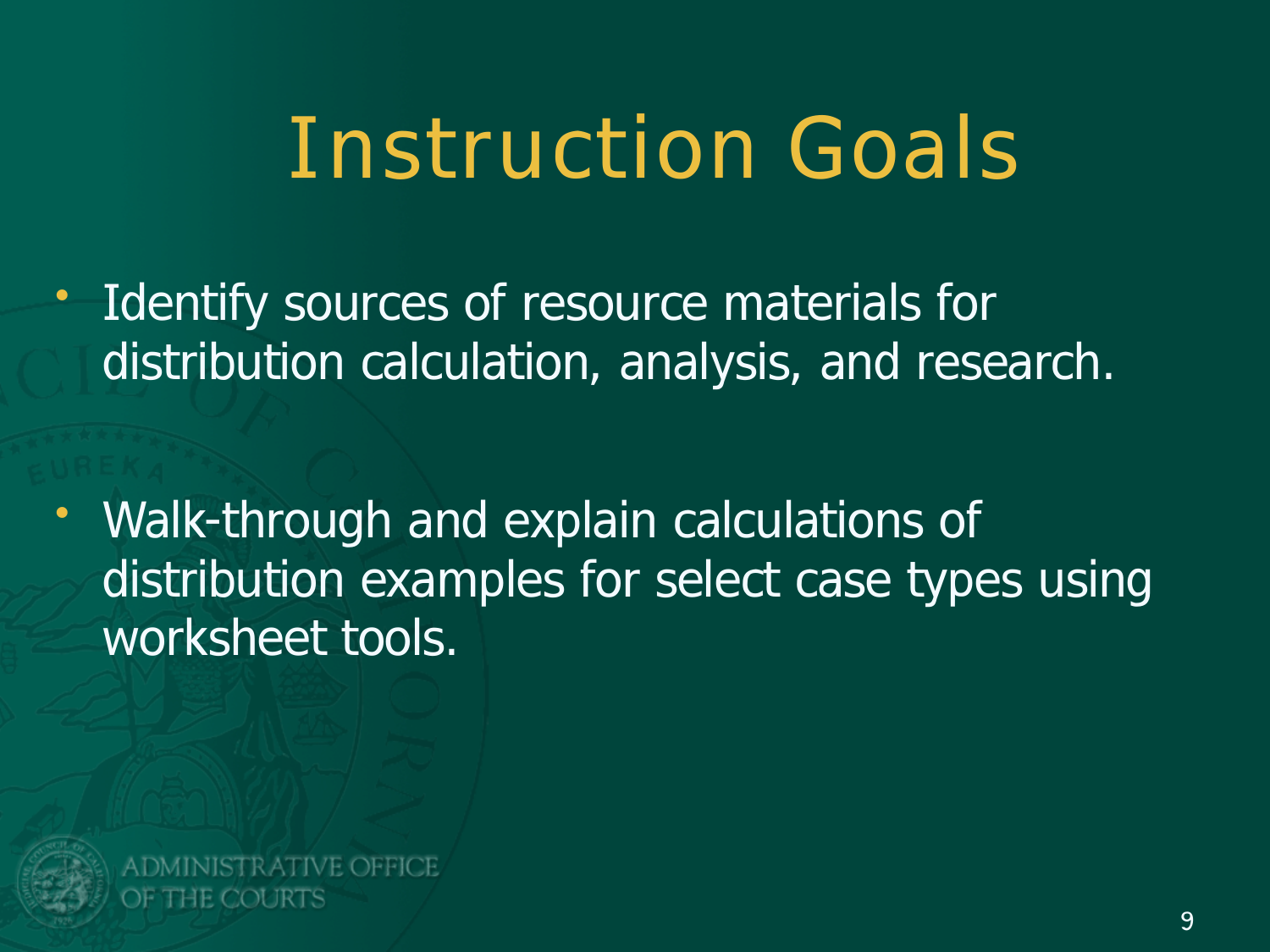

# Instruction Goals
Identify sources of resource materials for distribution calculation, analysis, and research.

Walk-through and explain calculations of distribution examples for select case types using worksheet tools.

9